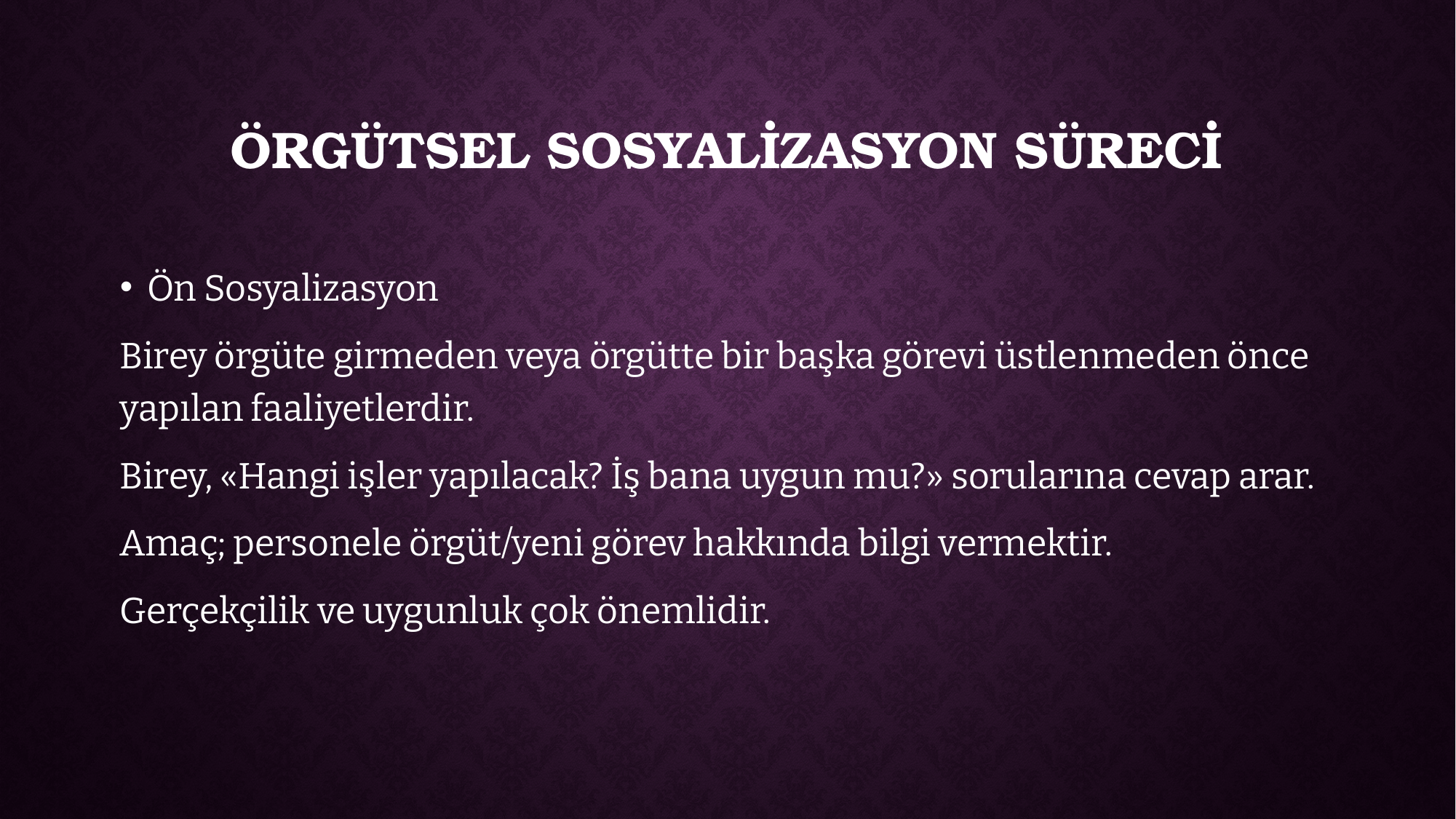

# Örgütsel Sosyalizasyon süreci
Ön Sosyalizasyon
Birey örgüte girmeden veya örgütte bir başka görevi üstlenmeden önce yapılan faaliyetlerdir.
Birey, «Hangi işler yapılacak? İş bana uygun mu?» sorularına cevap arar.
Amaç; personele örgüt/yeni görev hakkında bilgi vermektir.
Gerçekçilik ve uygunluk çok önemlidir.